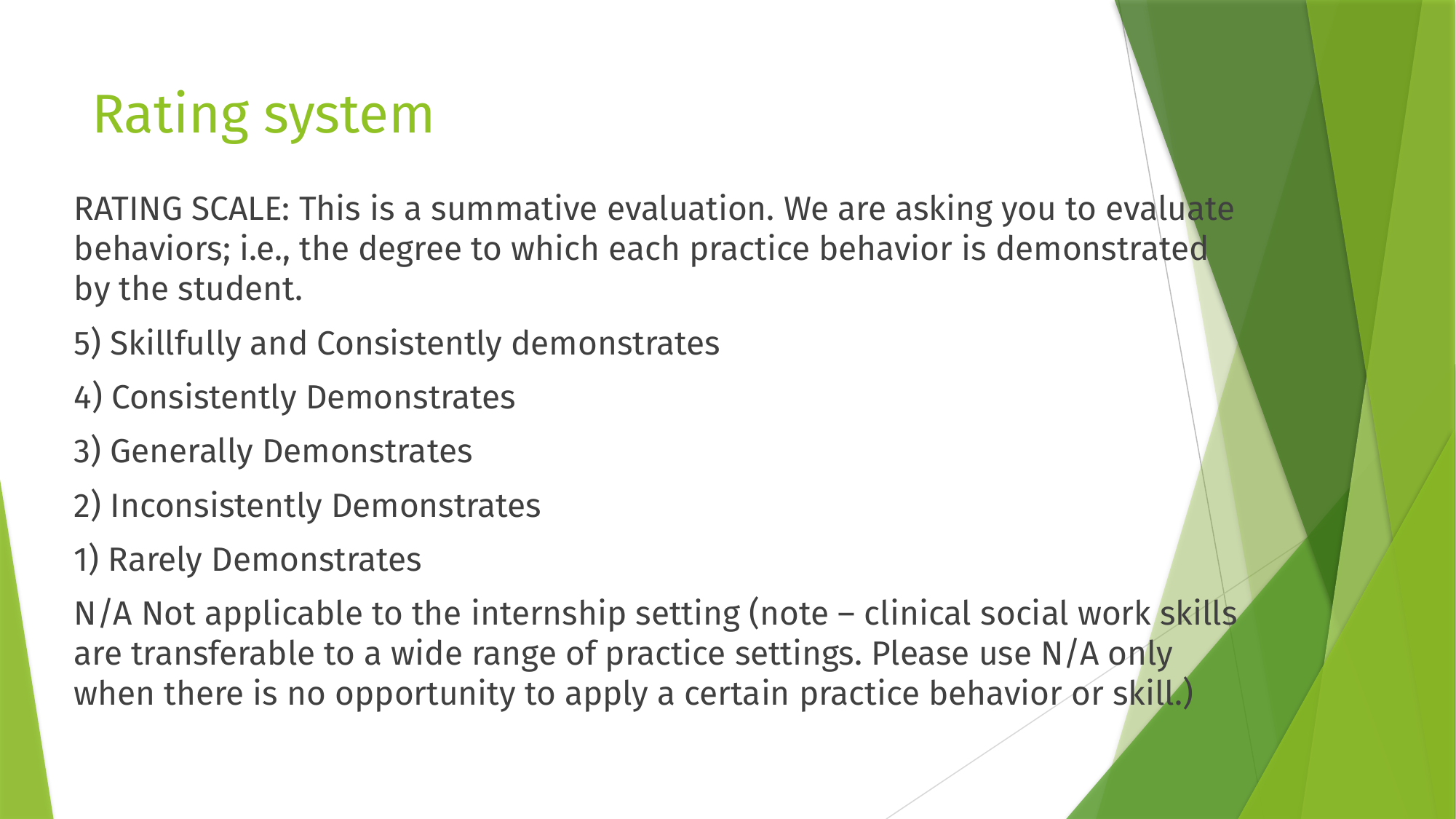

# Rating system
RATING SCALE: This is a summative evaluation. We are asking you to evaluate behaviors; i.e., the degree to which each practice behavior is demonstrated by the student.
5) Skillfully and Consistently demonstrates
4) Consistently Demonstrates
3) Generally Demonstrates
2) Inconsistently Demonstrates
1) Rarely Demonstrates
N/A Not applicable to the internship setting (note – clinical social work skills are transferable to a wide range of practice settings. Please use N/A only when there is no opportunity to apply a certain practice behavior or skill.)